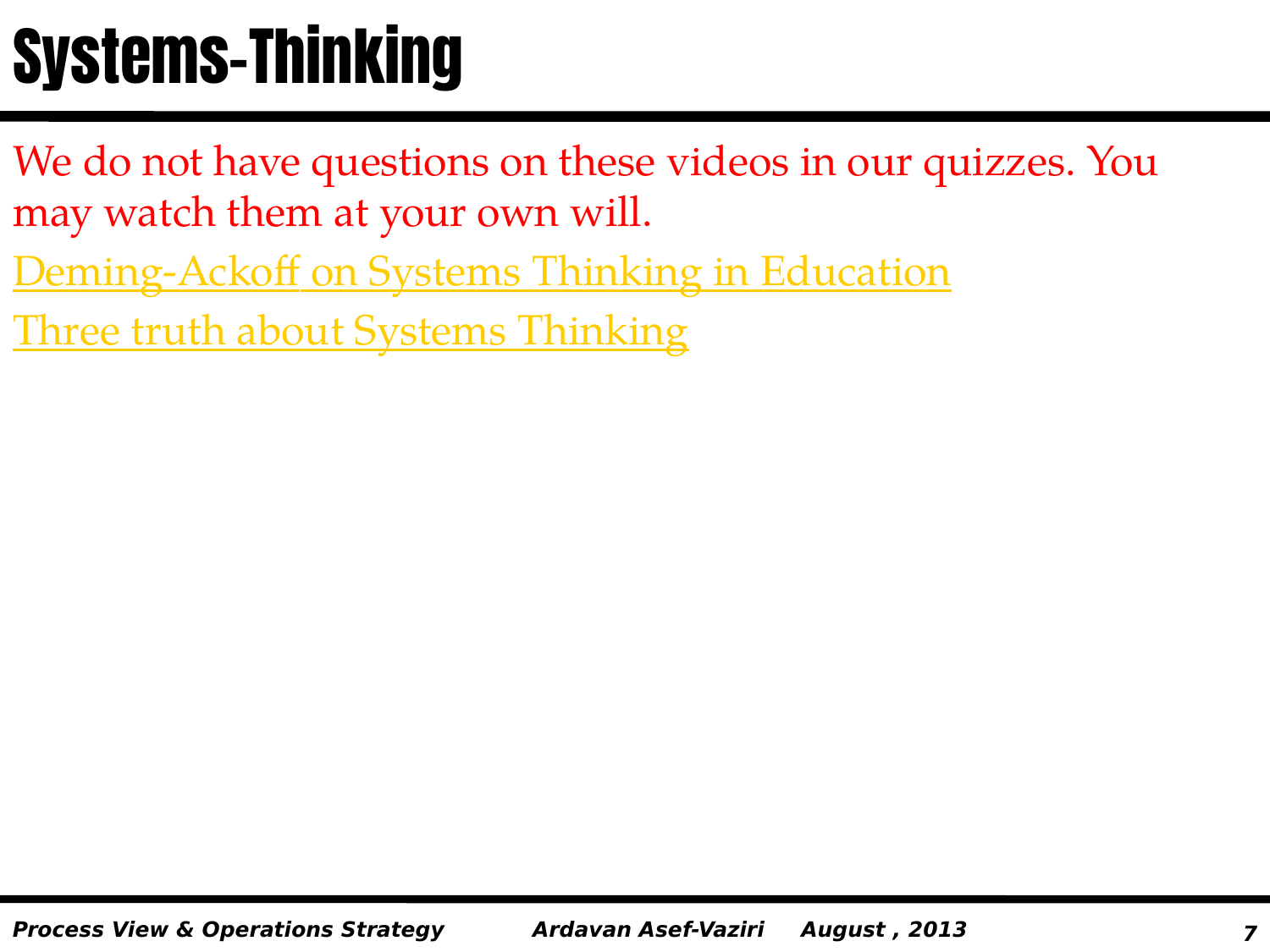

# Systems-Thinking
We do not have questions on these videos in our quizzes. You may watch them at your own will.
Deming-Ackoff on Systems Thinking in Education
Three truth about Systems Thinking